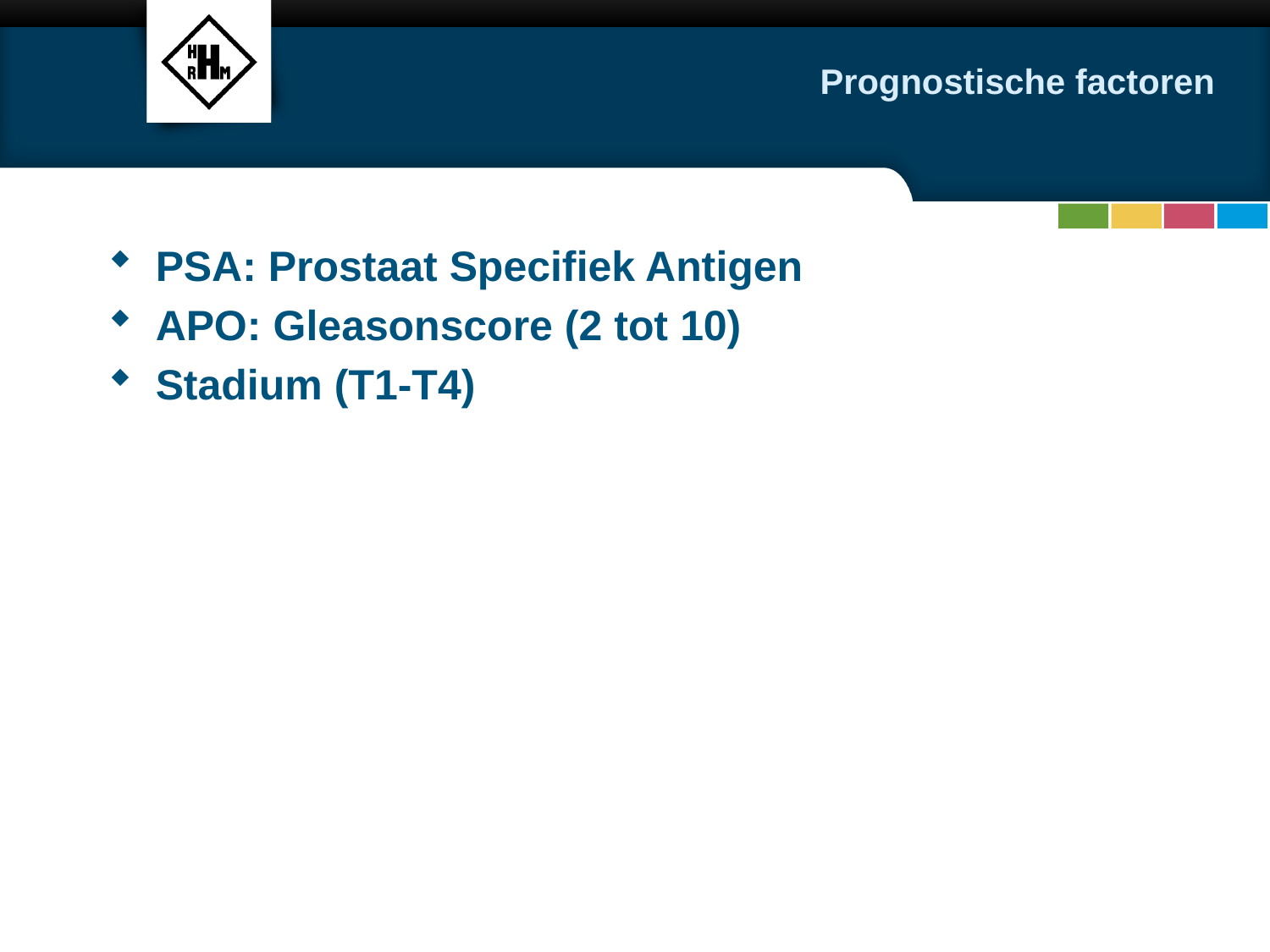

# Prognostische factoren
PSA: Prostaat Specifiek Antigen
APO: Gleasonscore (2 tot 10)
Stadium (T1-T4)